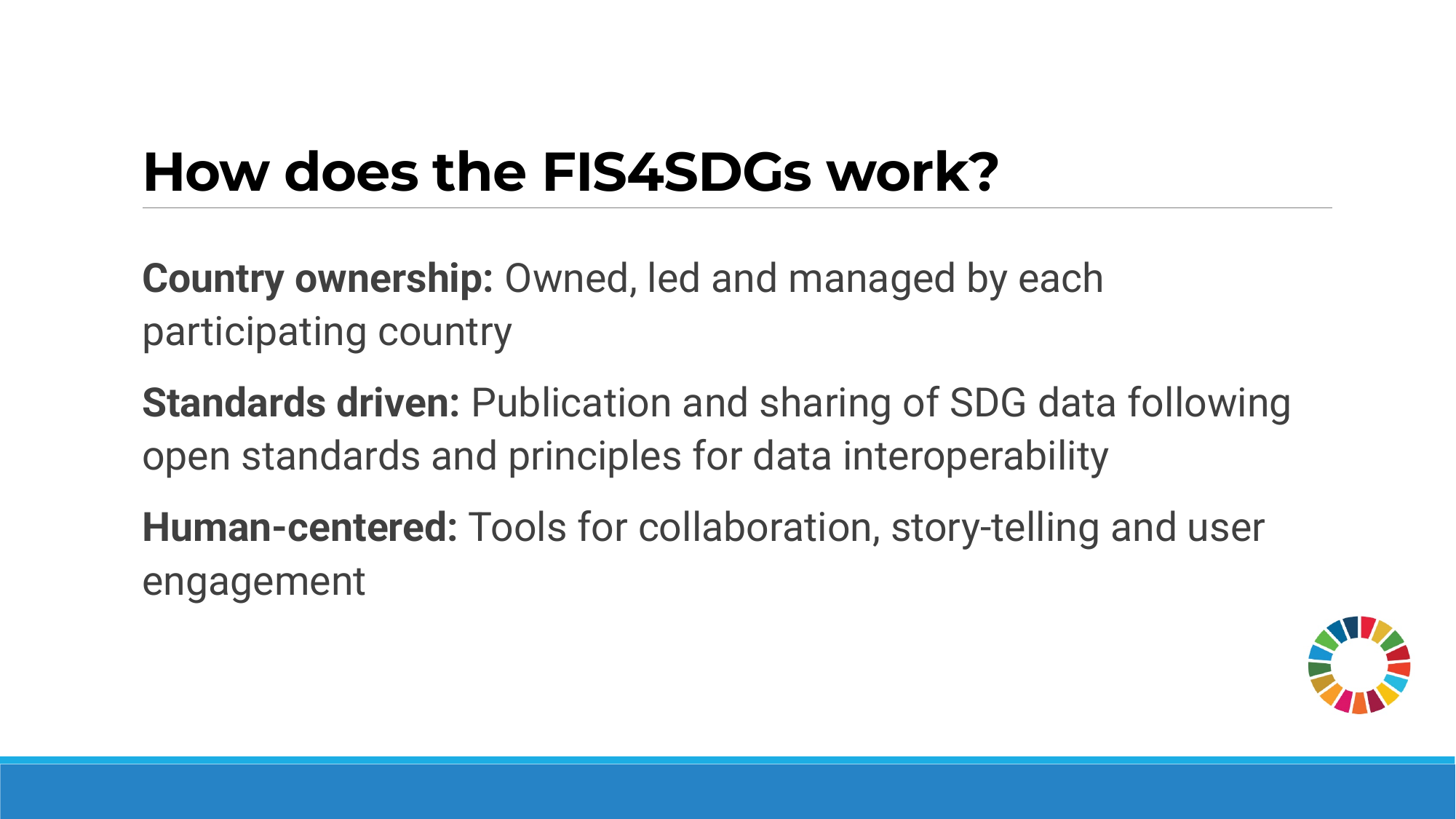

# How does the FIS4SDGs work?
Country ownership: Owned, led and managed by each participating country
Standards driven: Publication and sharing of SDG data following open standards and principles for data interoperability
Human-centered: Tools for collaboration, story-telling and user engagement